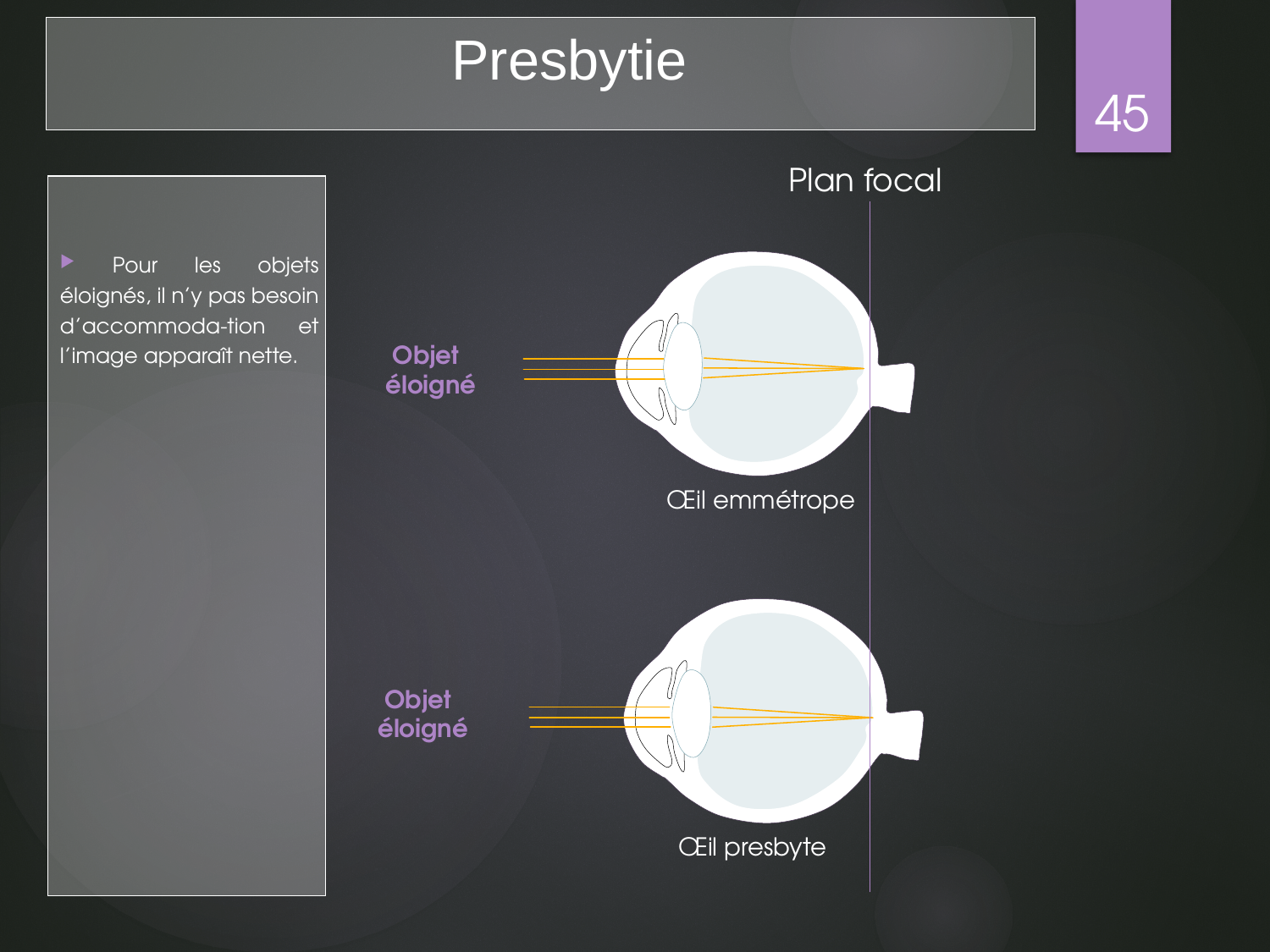

Presbytie

45
Plan focal

 Pour les objets éloignés, il n’y pas besoin d’accommoda-tion et l’image apparaît nette.

 Objet
éloigné
Œil emmétrope

 Objet
éloigné
Œil presbyte